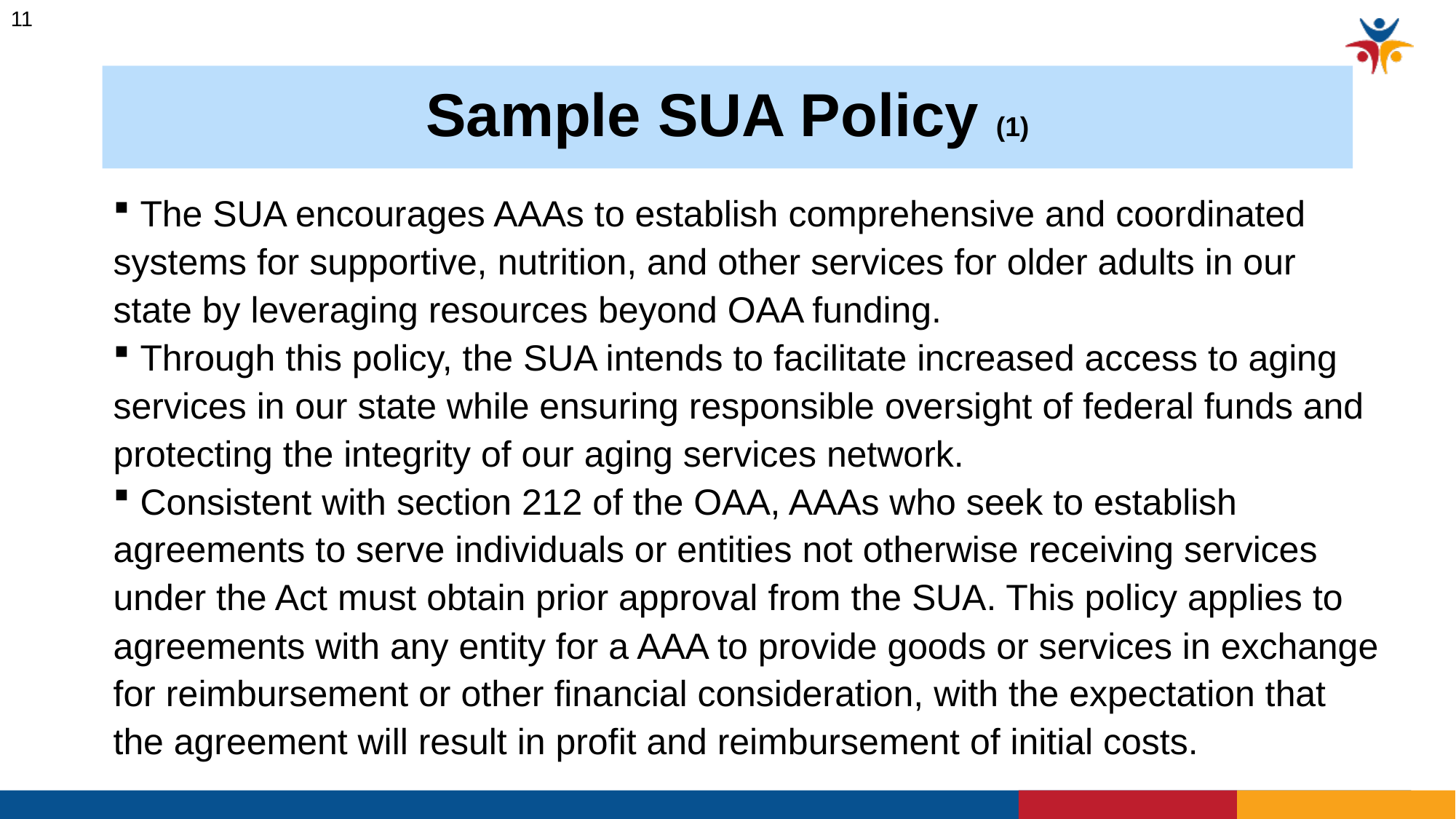

11
# Sample SUA Policy (1)
 The SUA encourages AAAs to establish comprehensive and coordinated systems for supportive, nutrition, and other services for older adults in our state by leveraging resources beyond OAA funding.
 Through this policy, the SUA intends to facilitate increased access to aging services in our state while ensuring responsible oversight of federal funds and protecting the integrity of our aging services network.
 Consistent with section 212 of the OAA, AAAs who seek to establish agreements to serve individuals or entities not otherwise receiving services under the Act must obtain prior approval from the SUA. This policy applies to agreements with any entity for a AAA to provide goods or services in exchange for reimbursement or other financial consideration, with the expectation that the agreement will result in profit and reimbursement of initial costs.